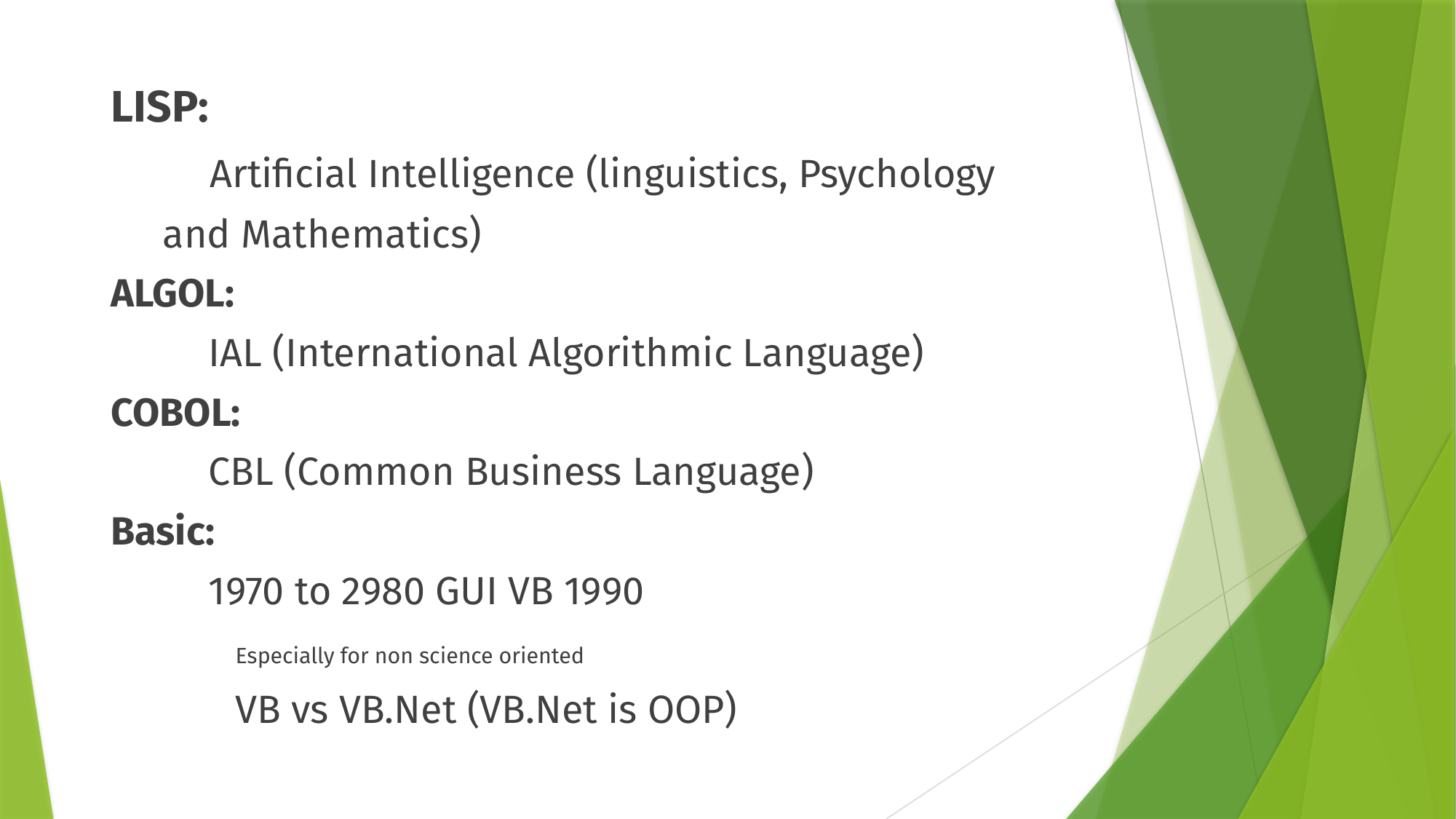

LISP:
	 Artificial Intelligence (linguistics, Psychology
     and Mathematics)
ALGOL:
	 IAL (International Algorithmic Language)
COBOL:
	 CBL (Common Business Language)
Basic:
	 1970 to 2980 GUI VB 1990
            Especially for non science oriented
            VB vs VB.Net (VB.Net is OOP)